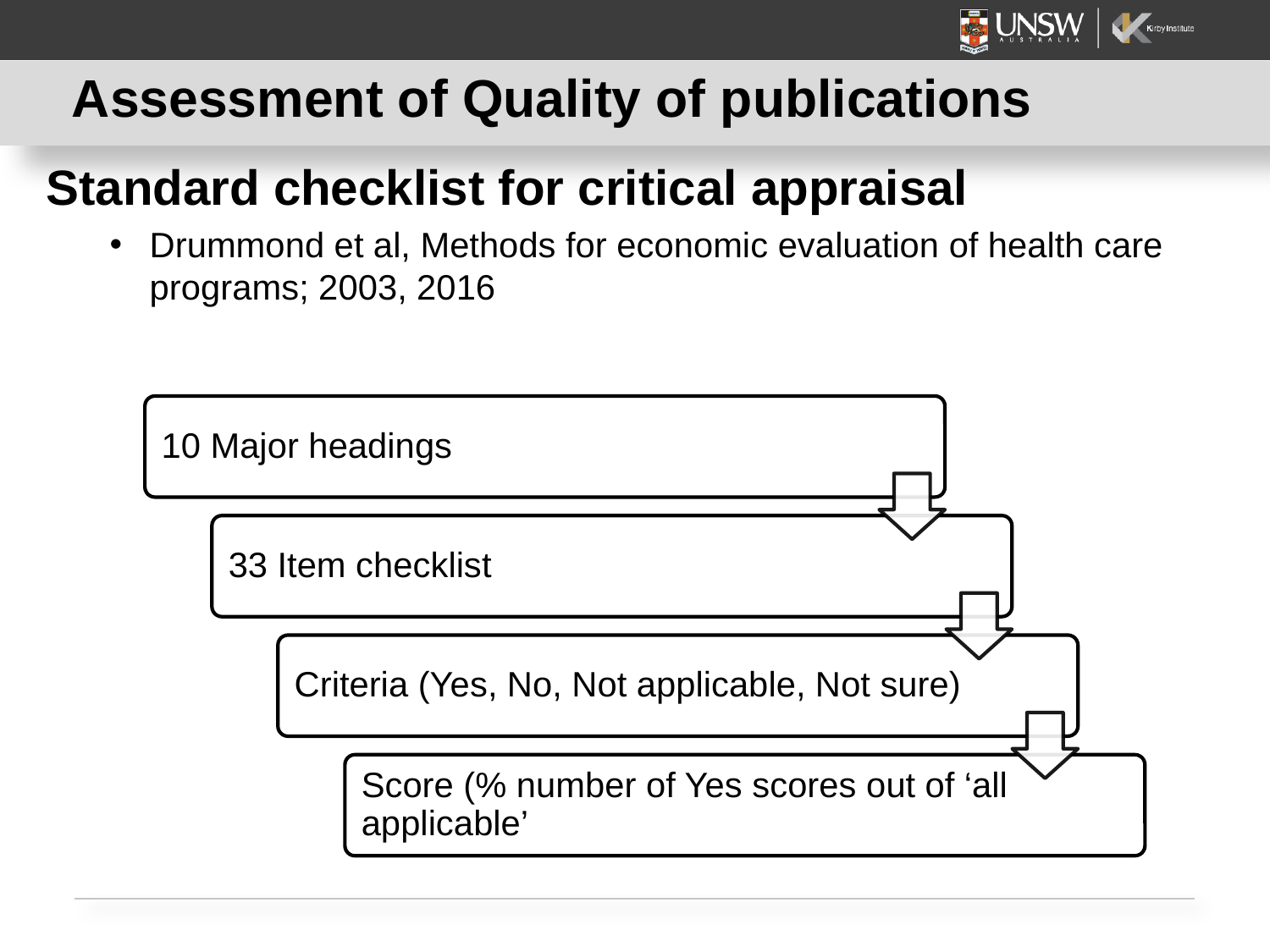

# Assessment of Quality of publications
Standard checklist for critical appraisal
Drummond et al, Methods for economic evaluation of health care programs; 2003, 2016

10 Major headings
33 Item checklist
Criteria (Yes, No, Not applicable, Not sure)
Score (% number of Yes scores out of ‘all applicable’